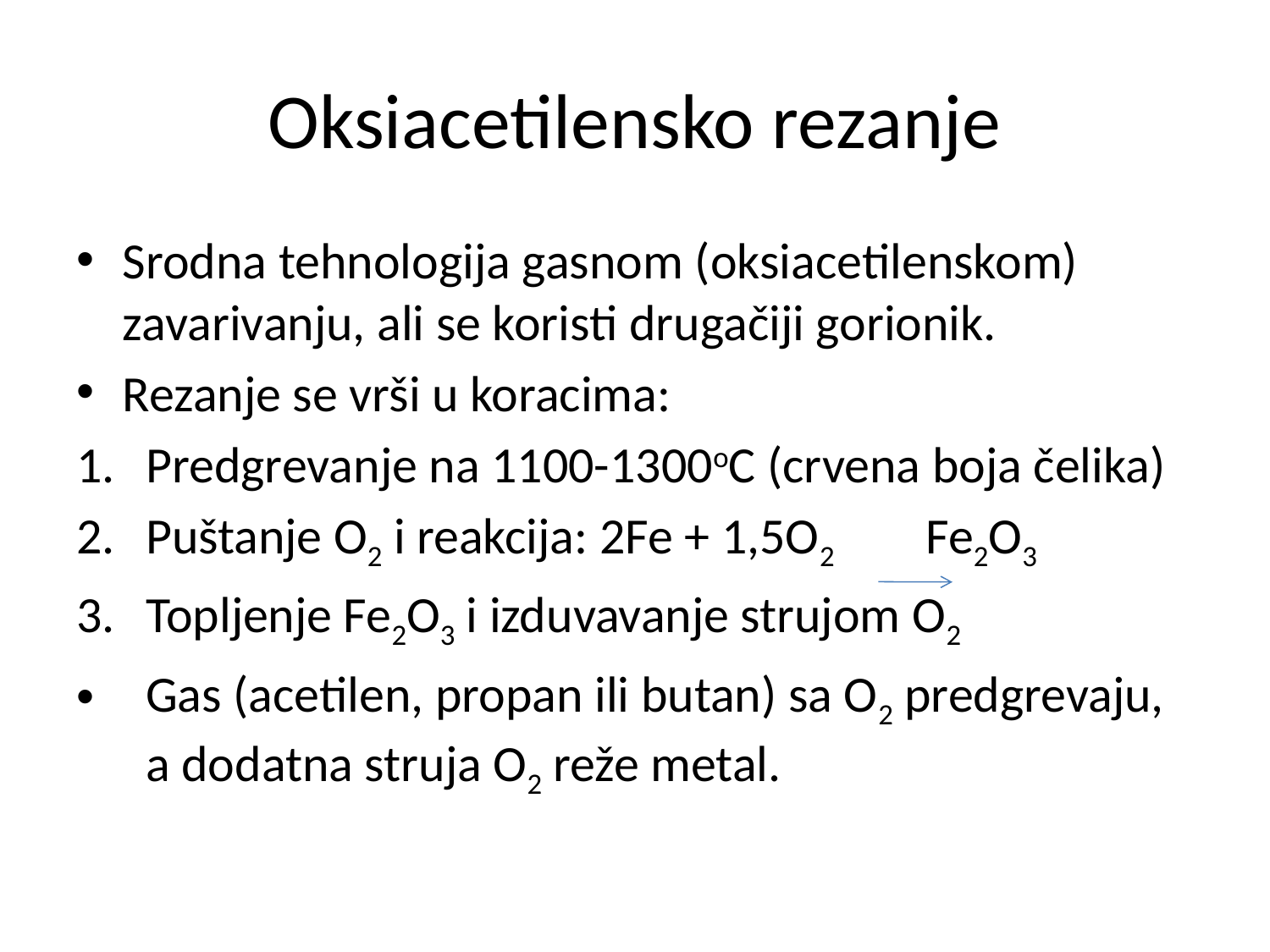

# Oksiacetilensko rezanje
Srodna tehnologija gasnom (oksiacetilenskom) zavarivanju, ali se koristi drugačiji gorionik.
Rezanje se vrši u koracima:
Predgrevanje na 1100-1300oC (crvena boja čelika)
Puštanje O2 i reakcija: 2Fe + 1,5O2        Fe2O3
Topljenje Fe2O3 i izduvavanje strujom O2
Gas (acetilen, propan ili butan) sa O2 predgrevaju, a dodatna struja O2 reže metal.